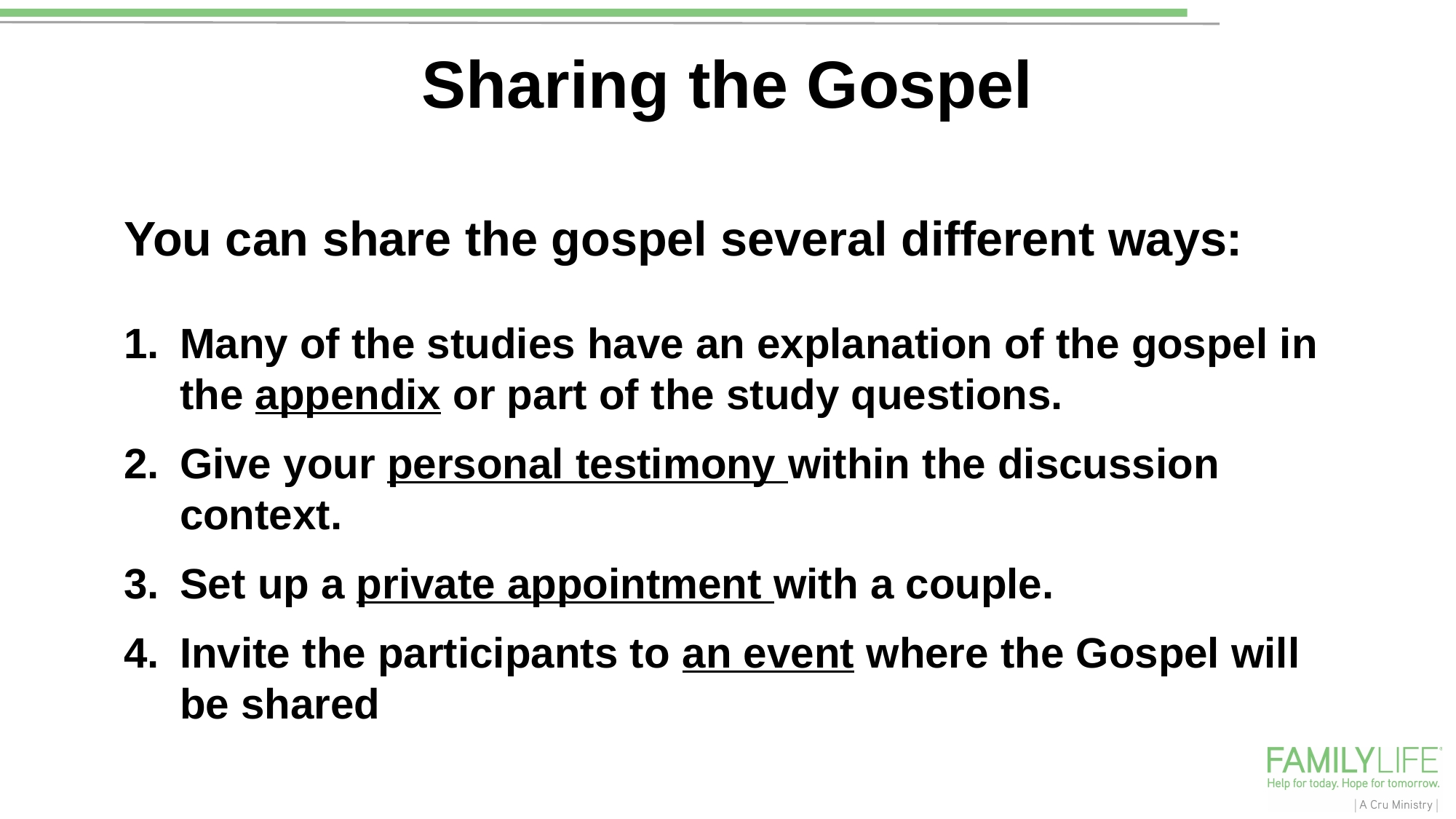

# Sharing the Gospel
You can share the gospel several different ways:

Many of the studies have an explanation of the gospel in the appendix or part of the study questions.
Give your personal testimony within the discussion context.
Set up a private appointment with a couple.
Invite the participants to an event where the Gospel will be shared